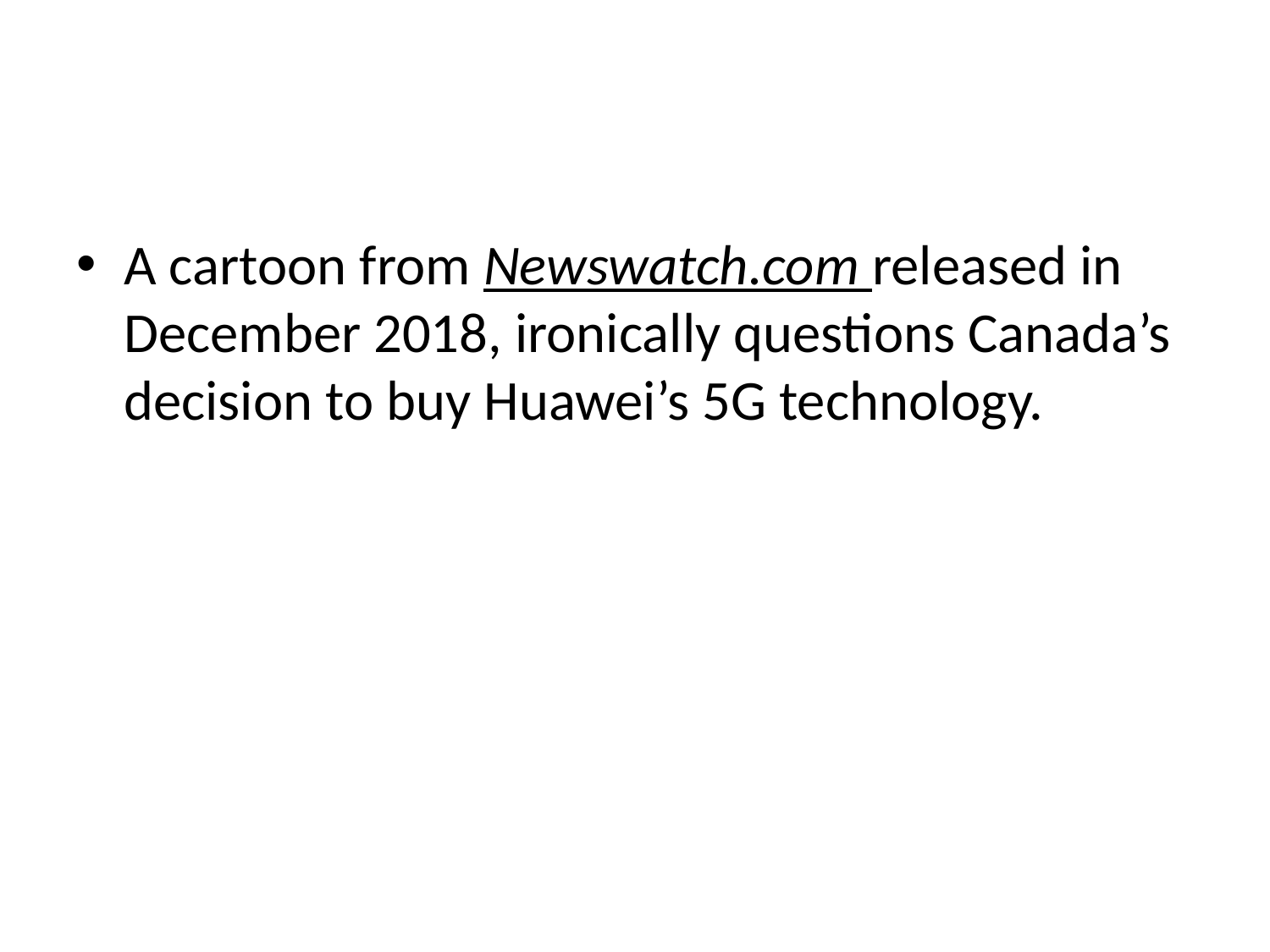

#
A cartoon from Newswatch.com released in December 2018, ironically questions Canada’s decision to buy Huawei’s 5G technology.